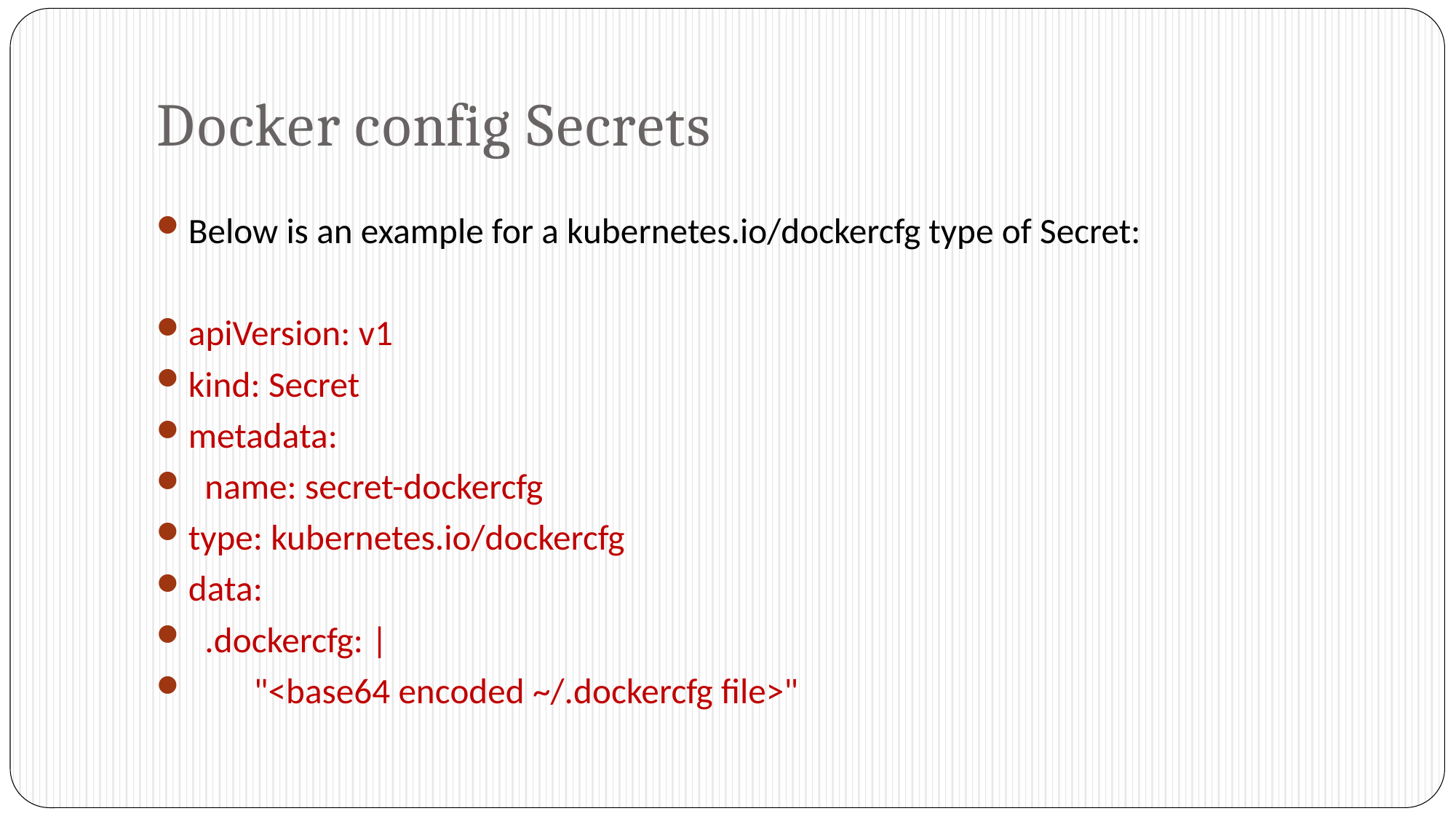

# Docker config Secrets
Below is an example for a kubernetes.io/dockercfg type of Secret:

apiVersion: v1
kind: Secret
metadata:
  name: secret-dockercfg
type: kubernetes.io/dockercfg
data:
  .dockercfg: |
        "<base64 encoded ~/.dockercfg file>"